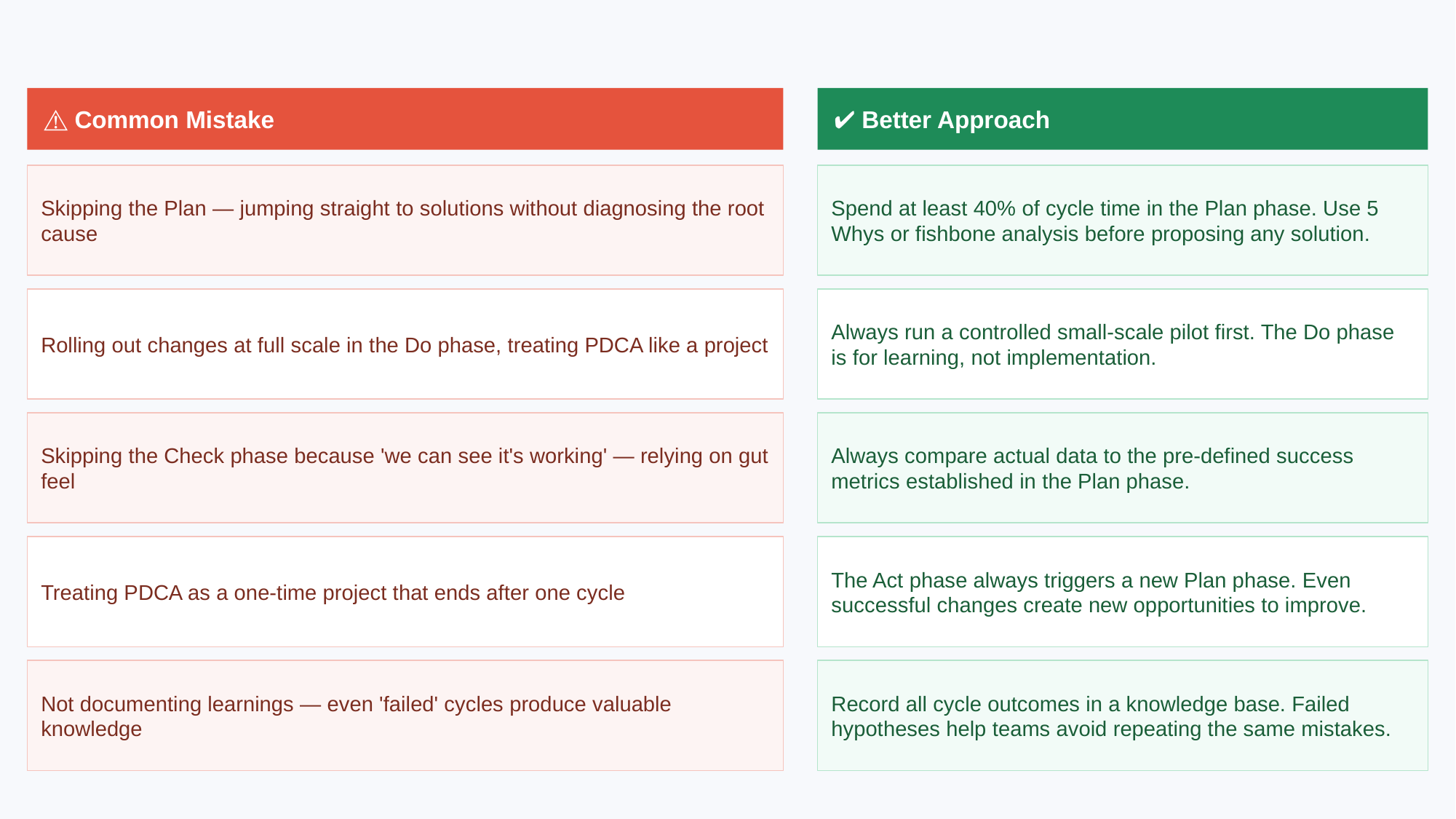

⚠ Common Mistake
✔ Better Approach
Skipping the Plan — jumping straight to solutions without diagnosing the root cause
Spend at least 40% of cycle time in the Plan phase. Use 5 Whys or fishbone analysis before proposing any solution.
Rolling out changes at full scale in the Do phase, treating PDCA like a project
Always run a controlled small-scale pilot first. The Do phase is for learning, not implementation.
Skipping the Check phase because 'we can see it's working' — relying on gut feel
Always compare actual data to the pre-defined success metrics established in the Plan phase.
Treating PDCA as a one-time project that ends after one cycle
The Act phase always triggers a new Plan phase. Even successful changes create new opportunities to improve.
Not documenting learnings — even 'failed' cycles produce valuable knowledge
Record all cycle outcomes in a knowledge base. Failed hypotheses help teams avoid repeating the same mistakes.